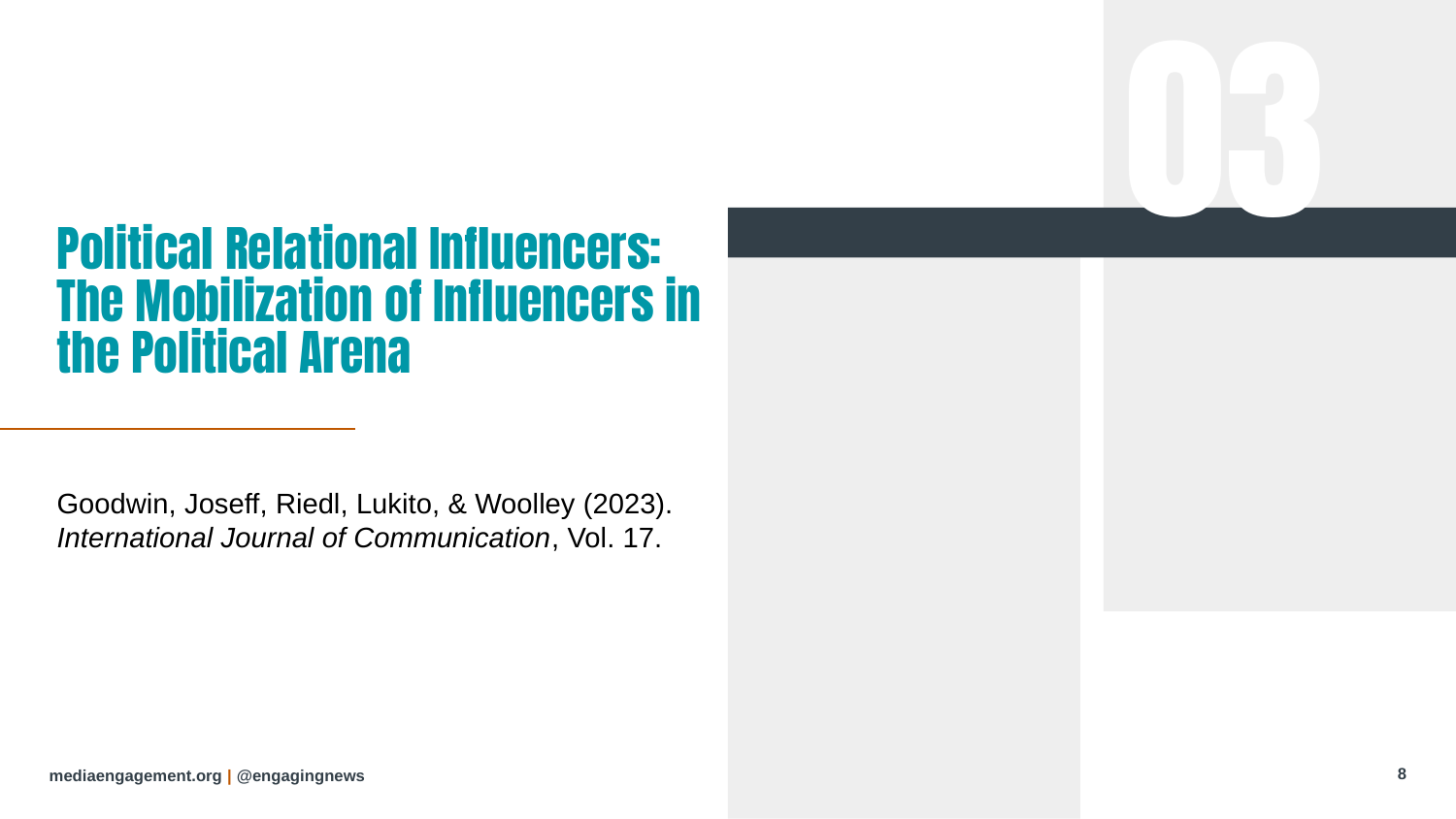

03

# Political Relational Influencers: The Mobilization of Influencers in the Political Arena
Goodwin, Joseff, Riedl, Lukito, & Woolley (2023).
International Journal of Communication, Vol. 17.